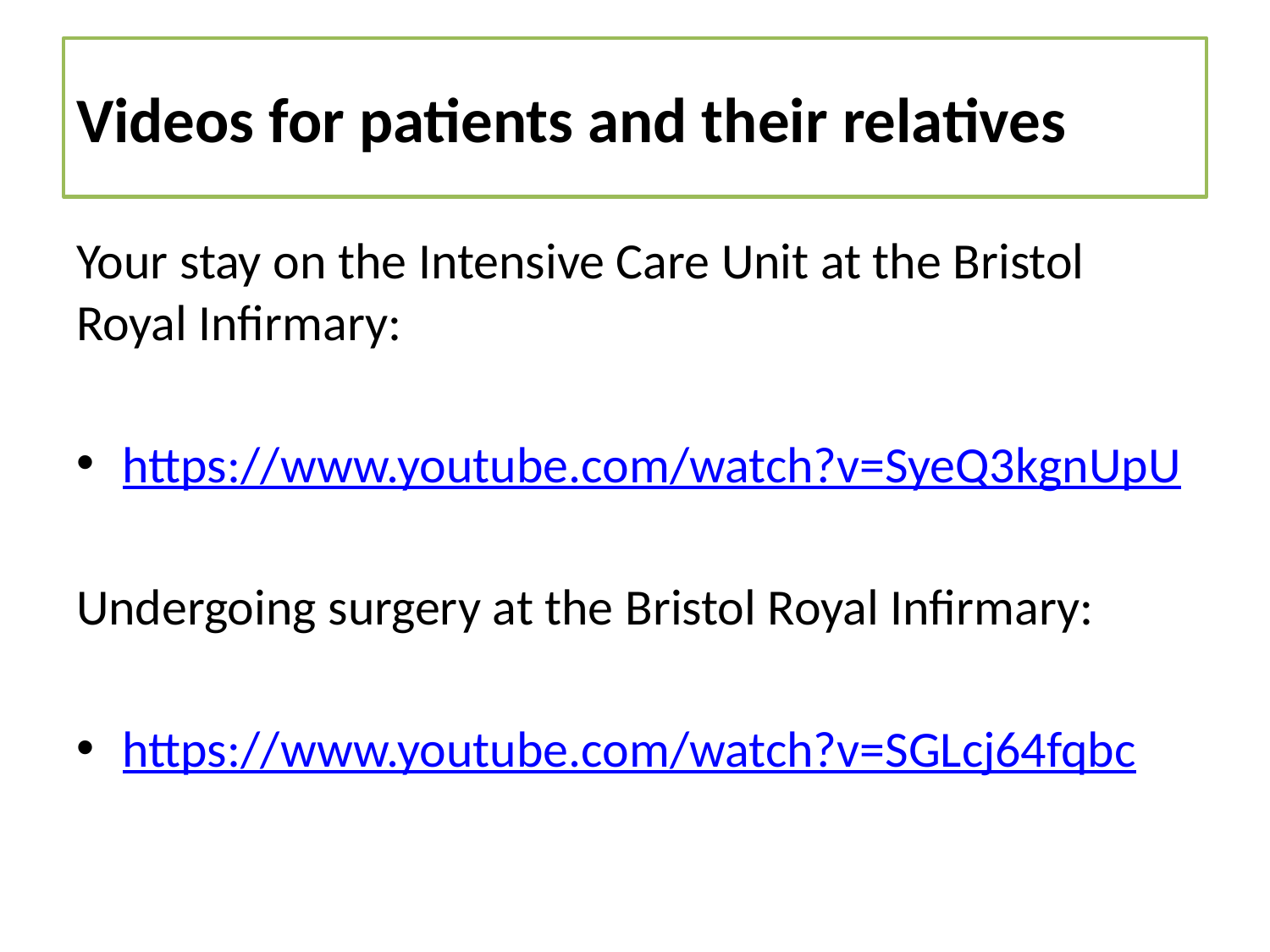

# Videos for patients and their relatives
Your stay on the Intensive Care Unit at the Bristol Royal Infirmary:

https://www.youtube.com/watch?v=SyeQ3kgnUpU

Undergoing surgery at the Bristol Royal Infirmary:

https://www.youtube.com/watch?v=SGLcj64fqbc